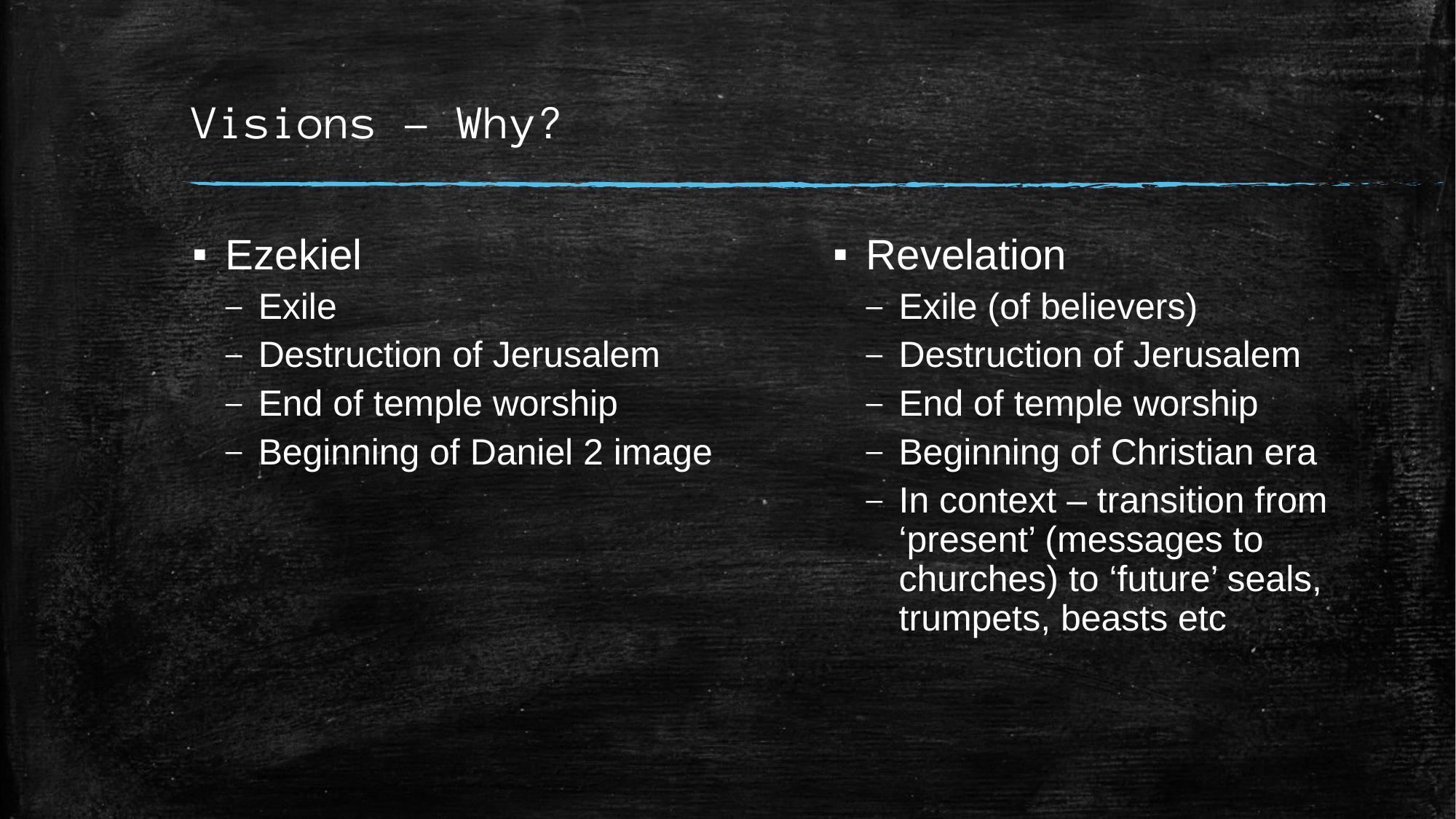

# Visions – Why?
Ezekiel
Exile
Destruction of Jerusalem
End of temple worship
Beginning of Daniel 2 image
Revelation
Exile (of believers)
Destruction of Jerusalem
End of temple worship
Beginning of Christian era
In context – transition from ‘present’ (messages to churches) to ‘future’ seals, trumpets, beasts etc